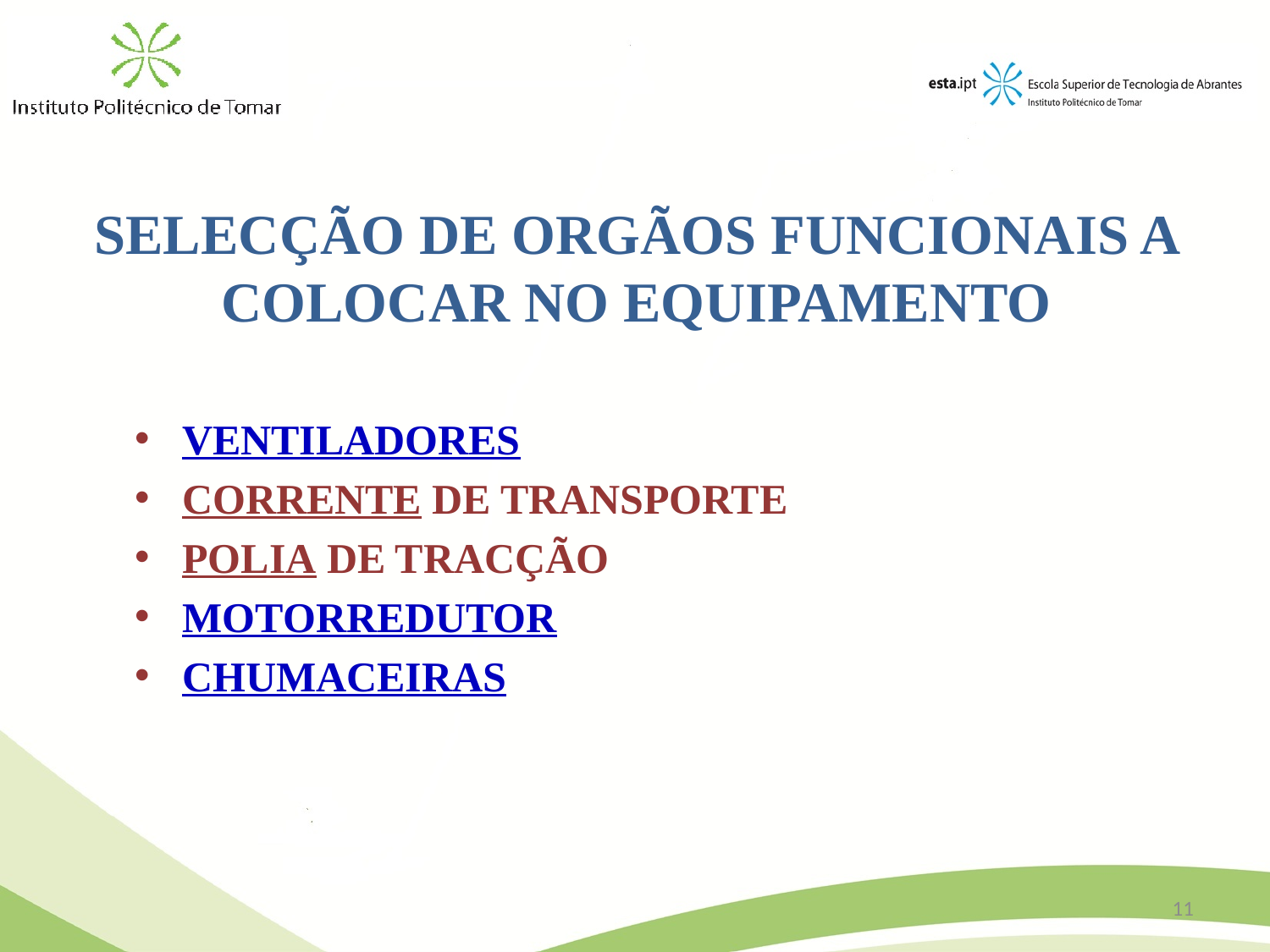

# SELECÇÃO DE ORGÃOS FUNCIONAIS A COLOCAR NO EQUIPAMENTO
VENTILADORES
CORRENTE DE TRANSPORTE
POLIA DE TRACÇÃO
MOTORREDUTOR
CHUMACEIRAS
11